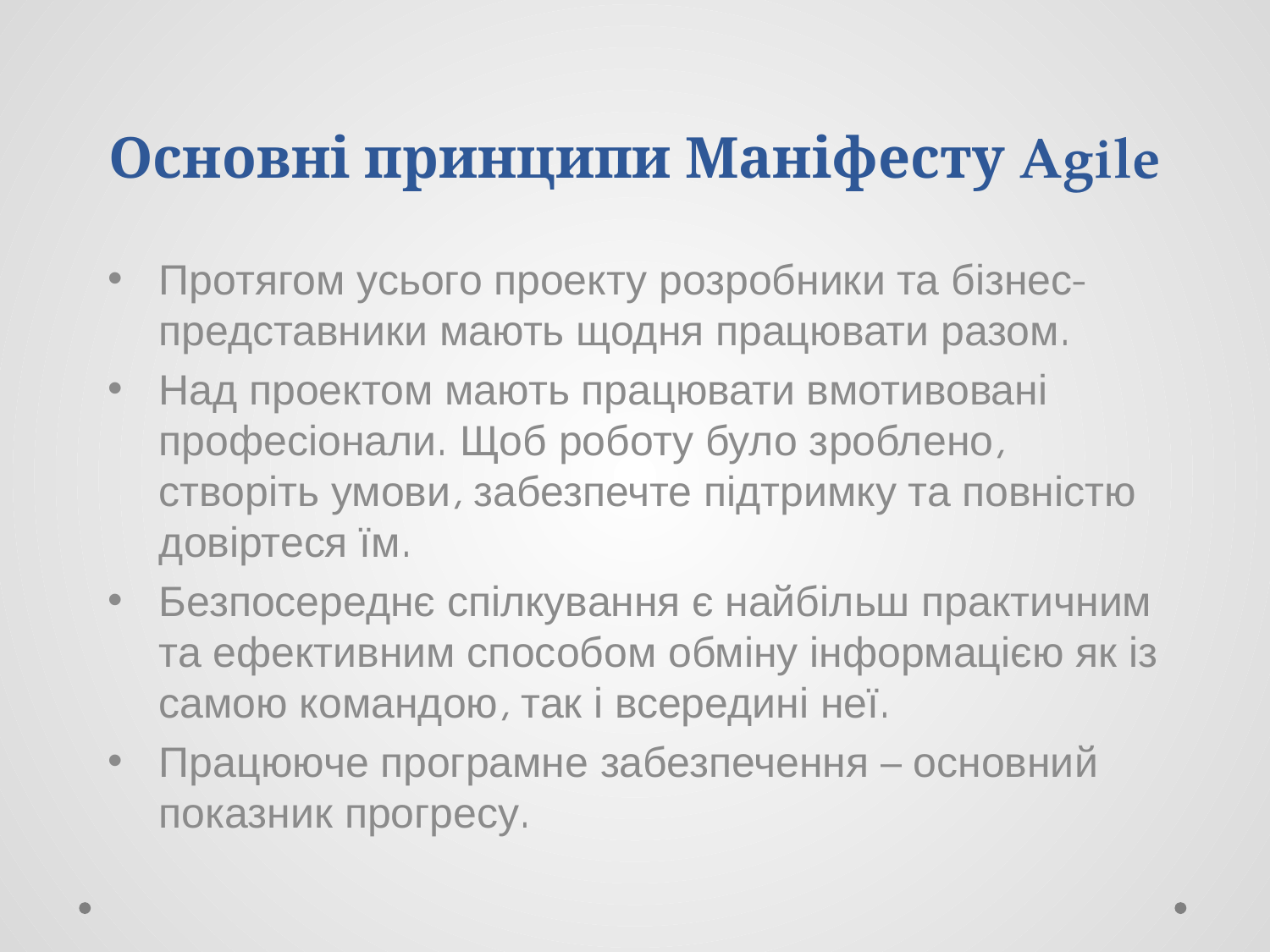

# Основні принципи Маніфесту Agile
Протягом усього проекту розробники та бізнес-представники мають щодня працювати разом.
Над проектом мають працювати вмотивовані професіонали. Щоб роботу було зроблено, створіть умови, забезпечте підтримку та повністю довіртеся їм.
Безпосереднє спілкування є найбільш практичним та ефективним способом обміну інформацією як із самою командою, так і всередині неї.
Працююче програмне забезпечення – основний показник прогресу.